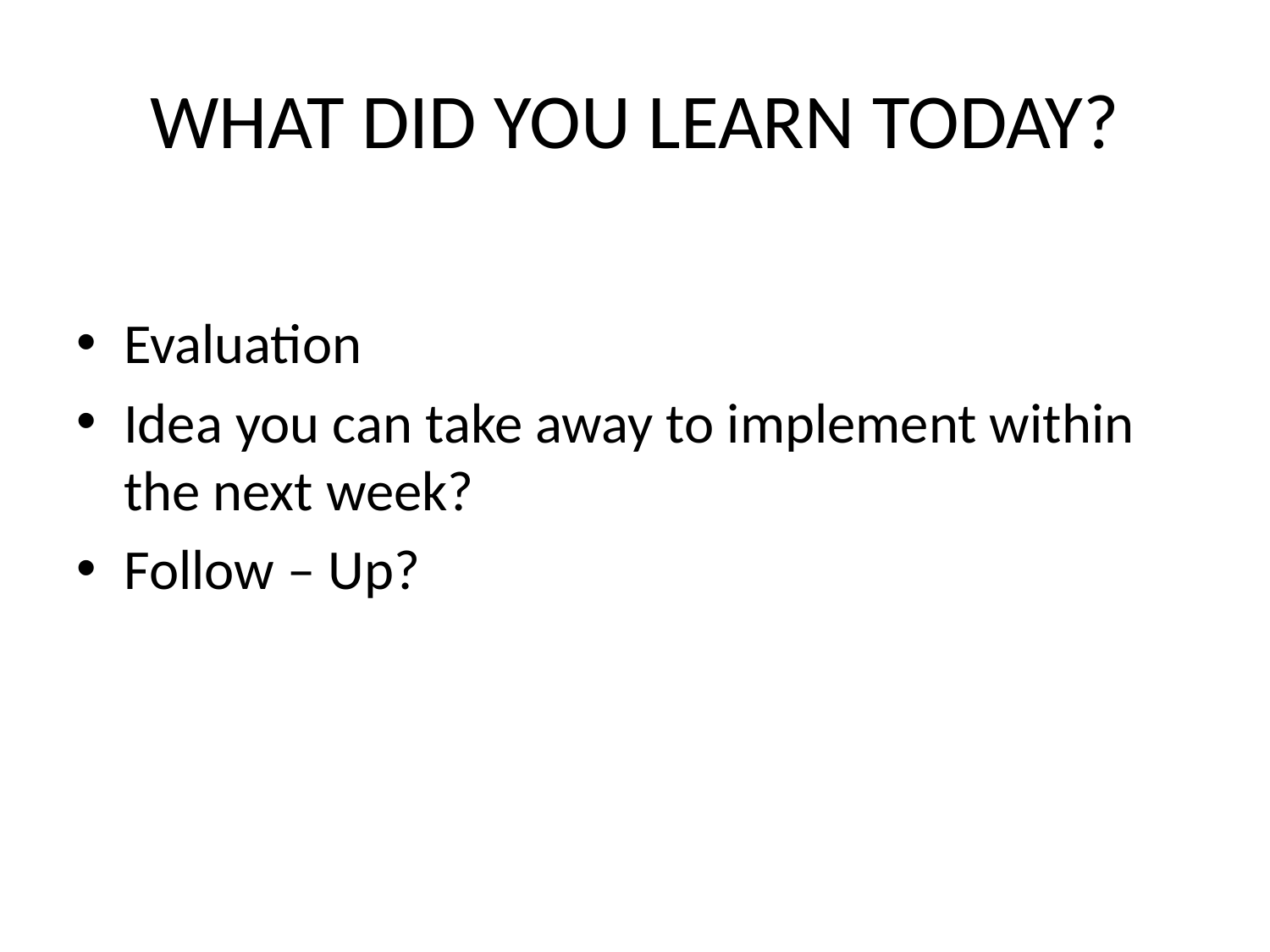

# WHAT DID YOU LEARN TODAY?

Evaluation
Idea you can take away to implement within the next week?
Follow – Up?